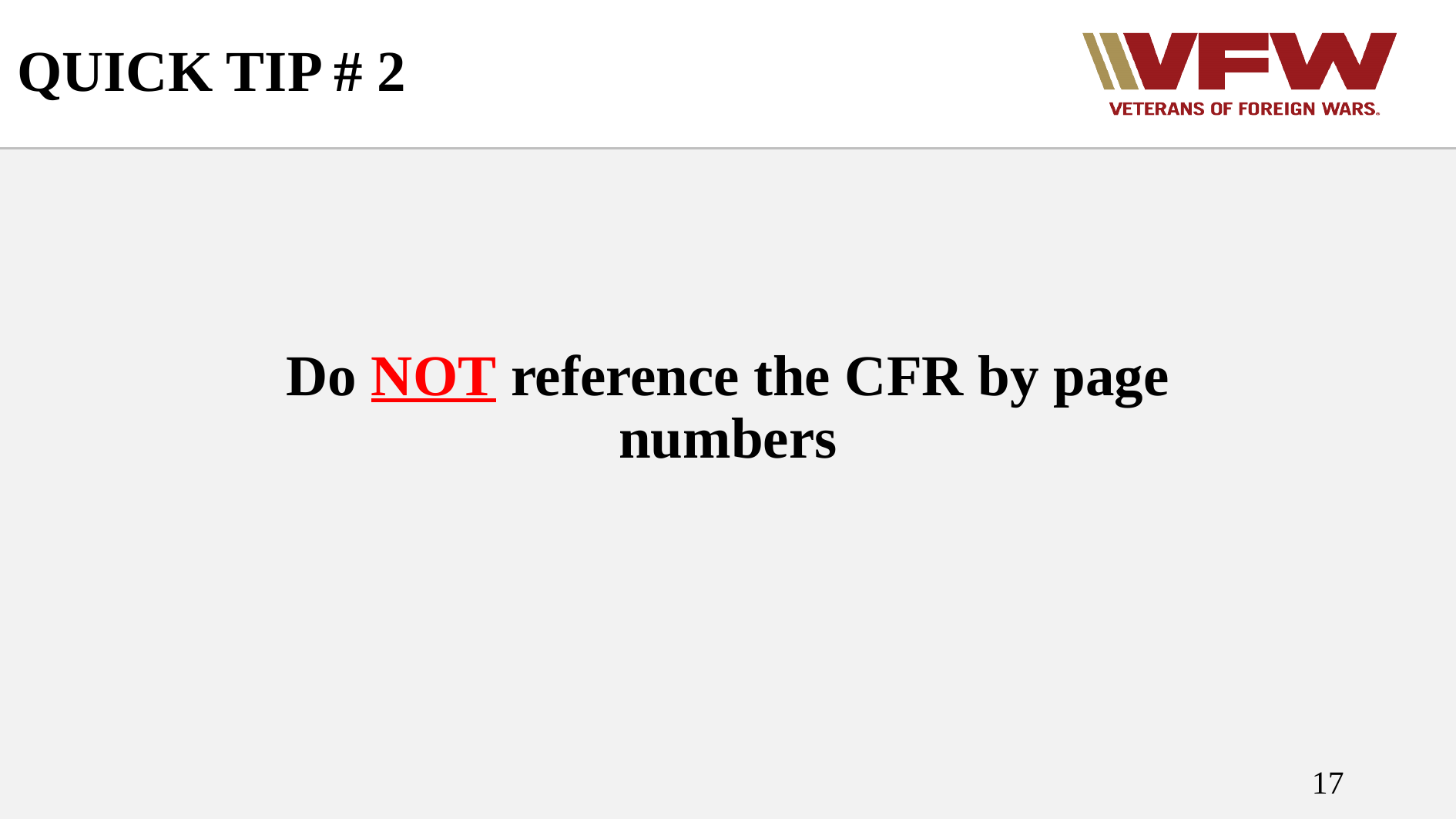

# QUICK TIP # 2

Do NOT reference the CFR by page numbers
17